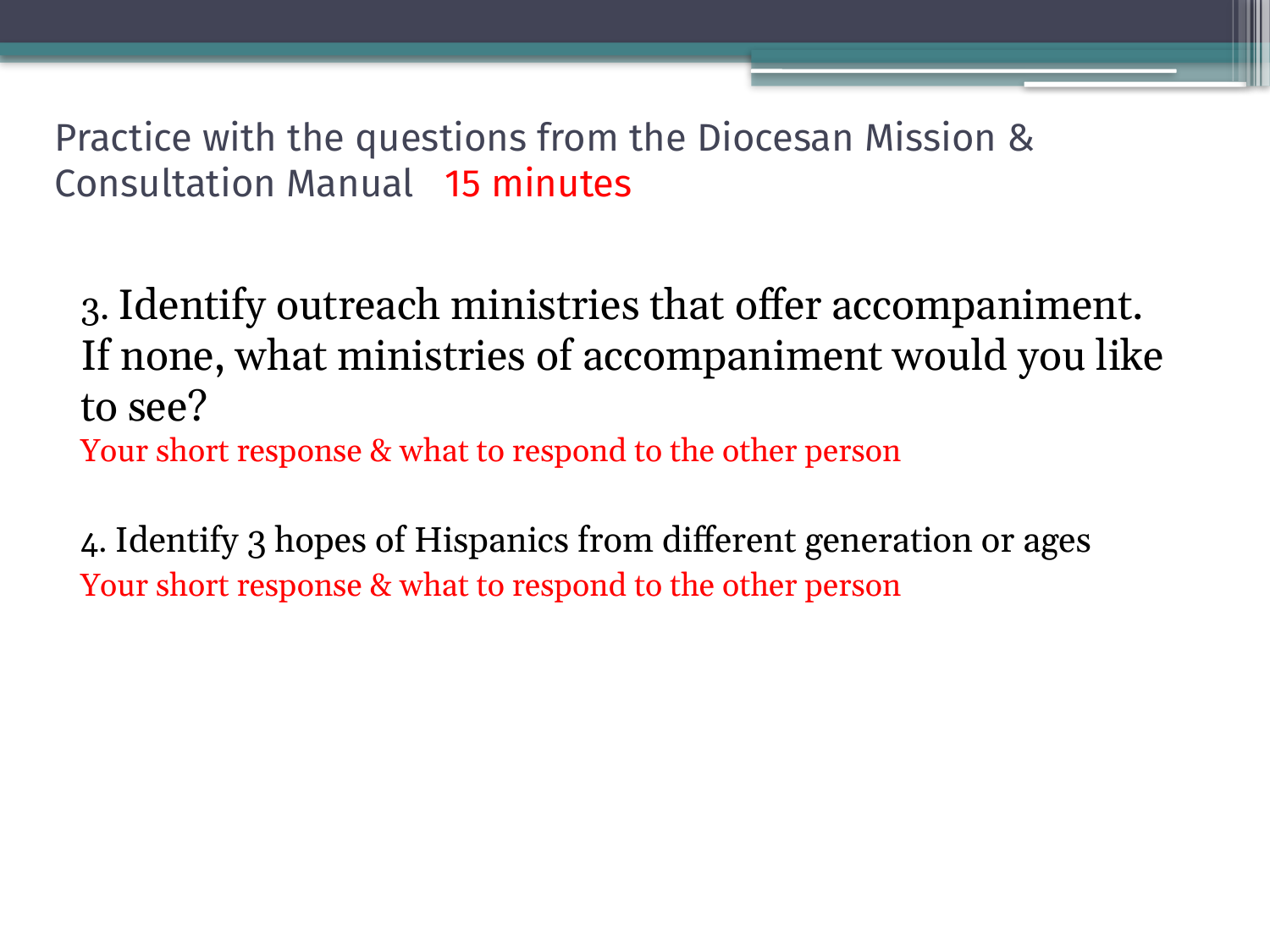

# Practice with the questions from the Diocesan Mission & Consultation Manual   15 minutes
3. Identify outreach ministries that offer accompaniment. If none, what ministries of accompaniment would you like to see?
Your short response & what to respond to the other person

4. Identify 3 hopes of Hispanics from different generation or ages
Your short response & what to respond to the other person